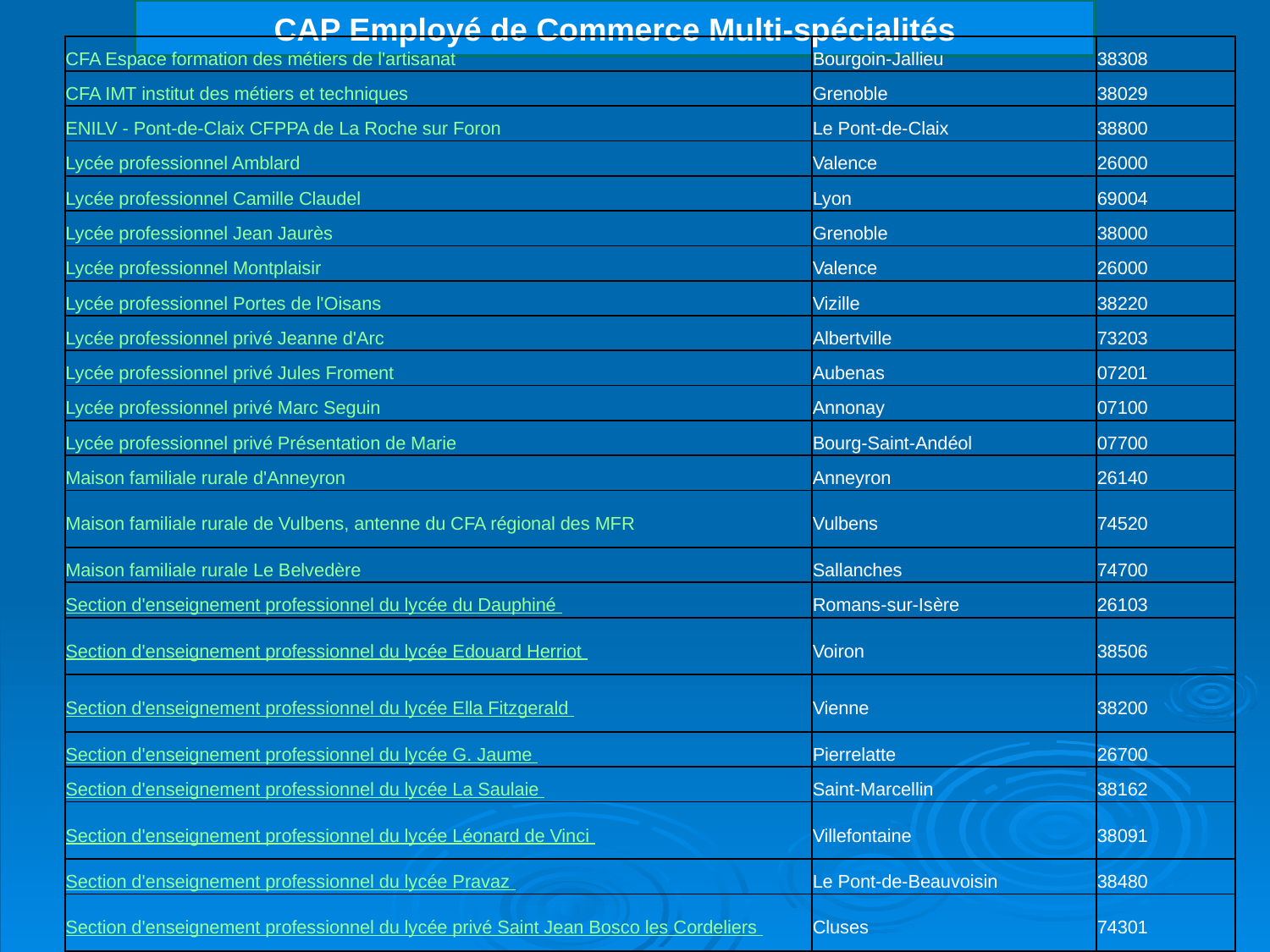

CAP Employé de Commerce Multi-spécialités
| CFA Espace formation des métiers de l'artisanat | Bourgoin-Jallieu | 38308 |
| --- | --- | --- |
| CFA IMT institut des métiers et techniques | Grenoble | 38029 |
| ENILV - Pont-de-Claix CFPPA de La Roche sur Foron | Le Pont-de-Claix | 38800 |
| Lycée professionnel Amblard | Valence | 26000 |
| Lycée professionnel Camille Claudel | Lyon | 69004 |
| Lycée professionnel Jean Jaurès | Grenoble | 38000 |
| Lycée professionnel Montplaisir | Valence | 26000 |
| Lycée professionnel Portes de l'Oisans | Vizille | 38220 |
| Lycée professionnel privé Jeanne d'Arc | Albertville | 73203 |
| Lycée professionnel privé Jules Froment | Aubenas | 07201 |
| Lycée professionnel privé Marc Seguin | Annonay | 07100 |
| Lycée professionnel privé Présentation de Marie | Bourg-Saint-Andéol | 07700 |
| Maison familiale rurale d'Anneyron | Anneyron | 26140 |
| Maison familiale rurale de Vulbens, antenne du CFA régional des MFR | Vulbens | 74520 |
| Maison familiale rurale Le Belvedère | Sallanches | 74700 |
| Section d'enseignement professionnel du lycée du Dauphiné | Romans-sur-Isère | 26103 |
| Section d'enseignement professionnel du lycée Edouard Herriot | Voiron | 38506 |
| Section d'enseignement professionnel du lycée Ella Fitzgerald | Vienne | 38200 |
| Section d'enseignement professionnel du lycée G. Jaume | Pierrelatte | 26700 |
| Section d'enseignement professionnel du lycée La Saulaie | Saint-Marcellin | 38162 |
| Section d'enseignement professionnel du lycée Léonard de Vinci | Villefontaine | 38091 |
| Section d'enseignement professionnel du lycée Pravaz | Le Pont-de-Beauvoisin | 38480 |
| Section d'enseignement professionnel du lycée privé Saint Jean Bosco les Cordeliers | Cluses | 74301 |